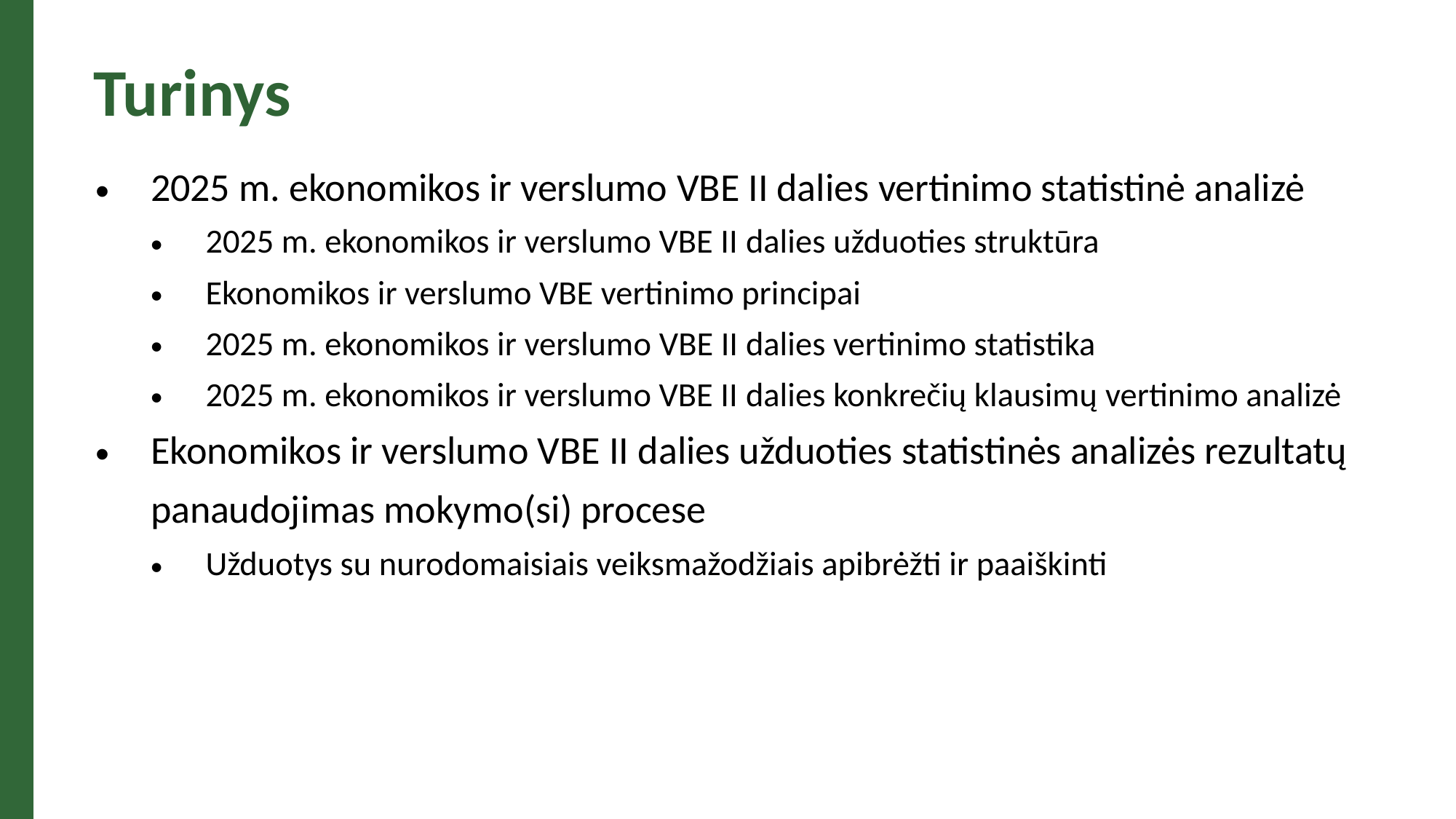

Turinys
2025 m. ekonomikos ir verslumo VBE II dalies vertinimo statistinė analizė
2025 m. ekonomikos ir verslumo VBE II dalies užduoties struktūra
Ekonomikos ir verslumo VBE vertinimo principai
2025 m. ekonomikos ir verslumo VBE II dalies vertinimo statistika
2025 m. ekonomikos ir verslumo VBE II dalies konkrečių klausimų vertinimo analizė
Ekonomikos ir verslumo VBE II dalies užduoties statistinės analizės rezultatų panaudojimas mokymo(si) procese
Užduotys su nurodomaisiais veiksmažodžiais apibrėžti ir paaiškinti